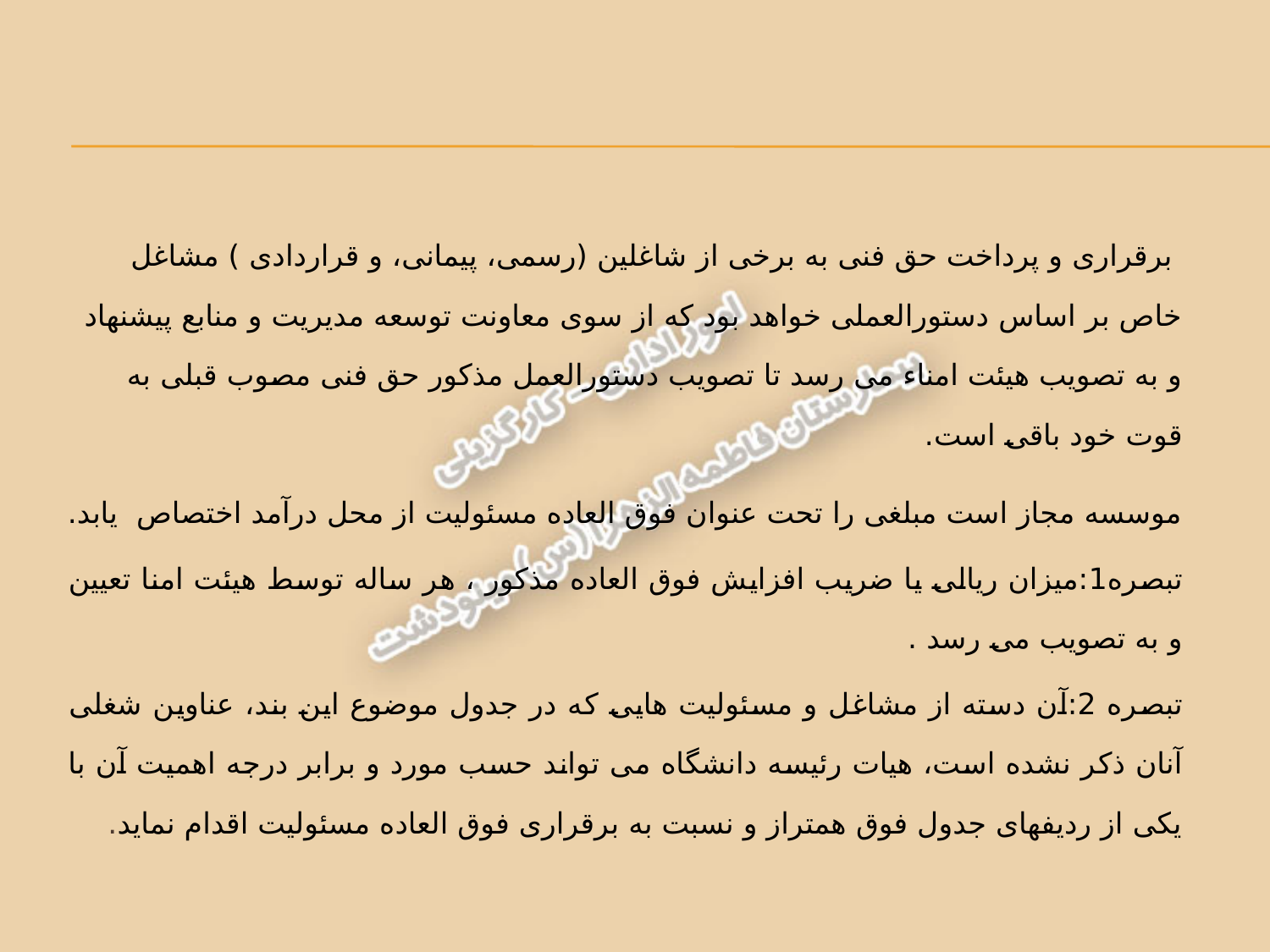

برقراری و پرداخت حق فنی به برخی از شاغلین (رسمی، پیمانی، و قراردادی ) مشاغل خاص بر اساس دستورالعملی خواهد بود که از سوی معاونت توسعه مدیریت و منابع پیشنهاد و به تصویب هیئت امناء می رسد تا تصویب دستورالعمل مذکور حق فنی مصوب قبلی به قوت خود باقی است.

موسسه مجاز است مبلغی را تحت عنوان فوق العاده مسئولیت از محل درآمد اختصاص  یابد.
تبصره1:میزان ریالی یا ضریب افزایش فوق العاده مذکور ، هر ساله توسط هیئت امنا تعیین و به تصویب می رسد .
تبصره 2:آن دسته از مشاغل و مسئولیت هایی که در جدول موضوع این بند، عناوین شغلی آنان ذکر نشده است، هیات رئیسه دانشگاه می تواند حسب مورد و برابر درجه اهمیت آن با یکی از ردیفهای جدول فوق همتراز و نسبت به برقراری فوق العاده مسئولیت اقدام نماید.